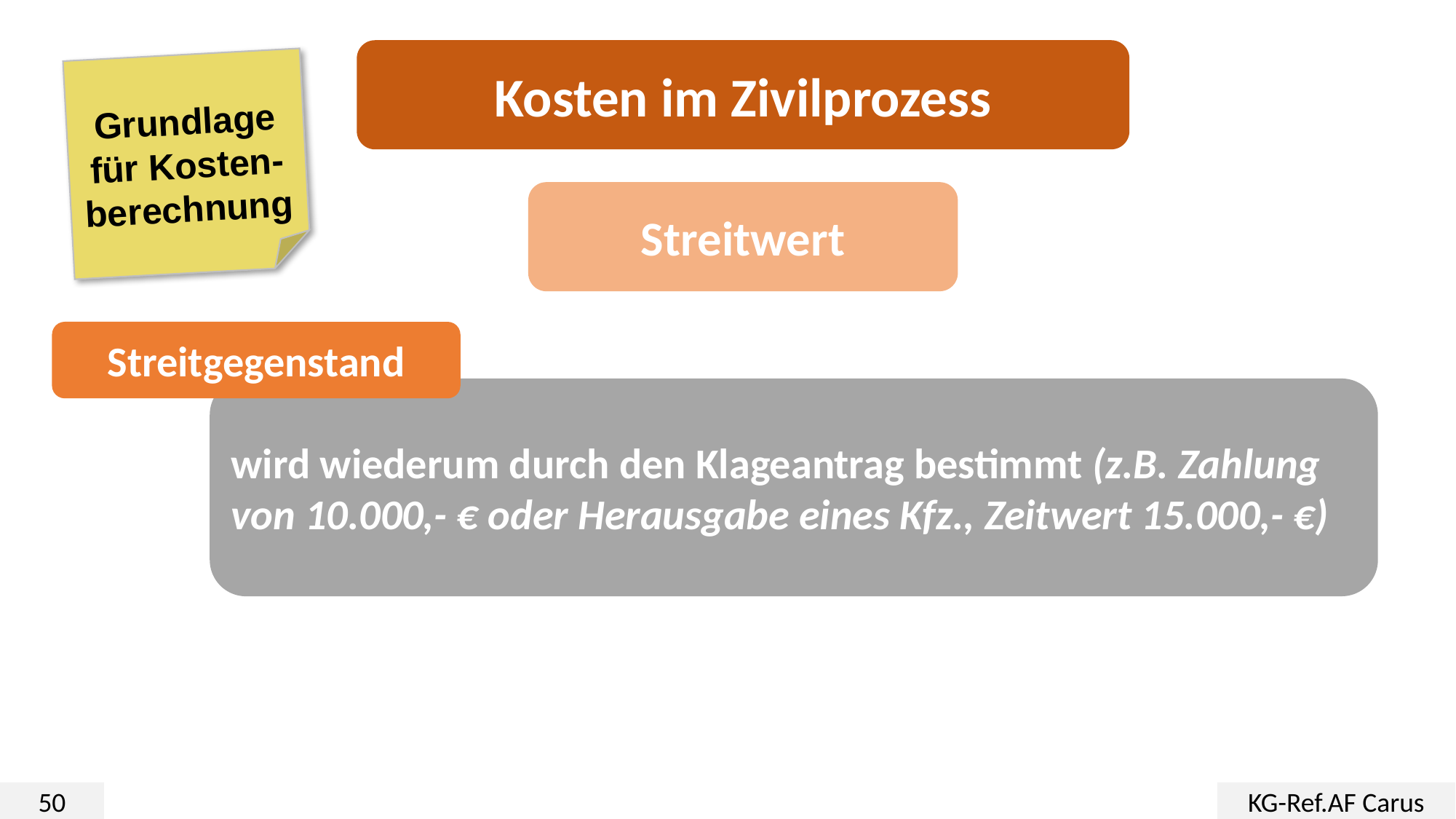

Kosten im Zivilprozess

Grundlage für Kosten-
berechnung
Streitwert
Streitgegenstand

wird wiederum durch den Klageantrag bestimmt (z.B. Zahlung von 10.000,- € oder Herausgabe eines Kfz., Zeitwert 15.000,- €)

50
KG-Ref.AF Carus